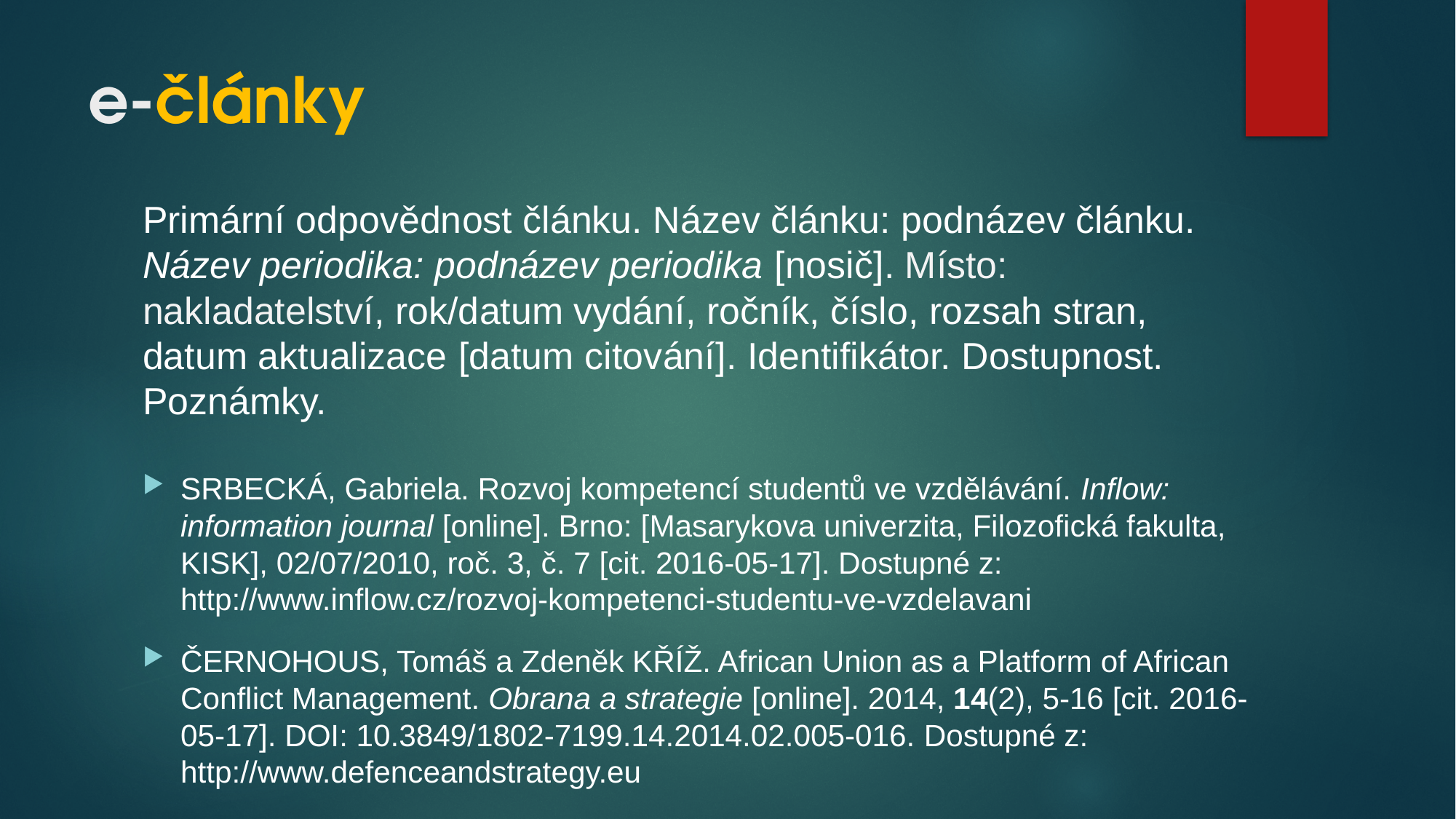

# e-články
Primární odpovědnost článku. Název článku: podnázev článku. Název periodika: podnázev periodika [nosič]. Místo: nakladatelství, rok/datum vydání, ročník, číslo, rozsah stran, datum aktualizace [datum citování]. Identifikátor. Dostupnost. Poznámky.

SRBECKÁ, Gabriela. Rozvoj kompetencí studentů ve vzdělávání. Inflow: information journal [online]. Brno: [Masarykova univerzita, Filozofická fakulta, KISK], 02/07/2010, roč. 3, č. 7 [cit. 2016-05-17]. Dostupné z: http://www.inflow.cz/rozvoj-kompetenci-studentu-ve-vzdelavani
ČERNOHOUS, Tomáš a Zdeněk KŘÍŽ. African Union as a Platform of African Conflict Management. Obrana a strategie [online]. 2014, 14(2), 5-16 [cit. 2016-05-17]. DOI: 10.3849/1802-7199.14.2014.02.005-016. Dostupné z: http://www.defenceandstrategy.eu